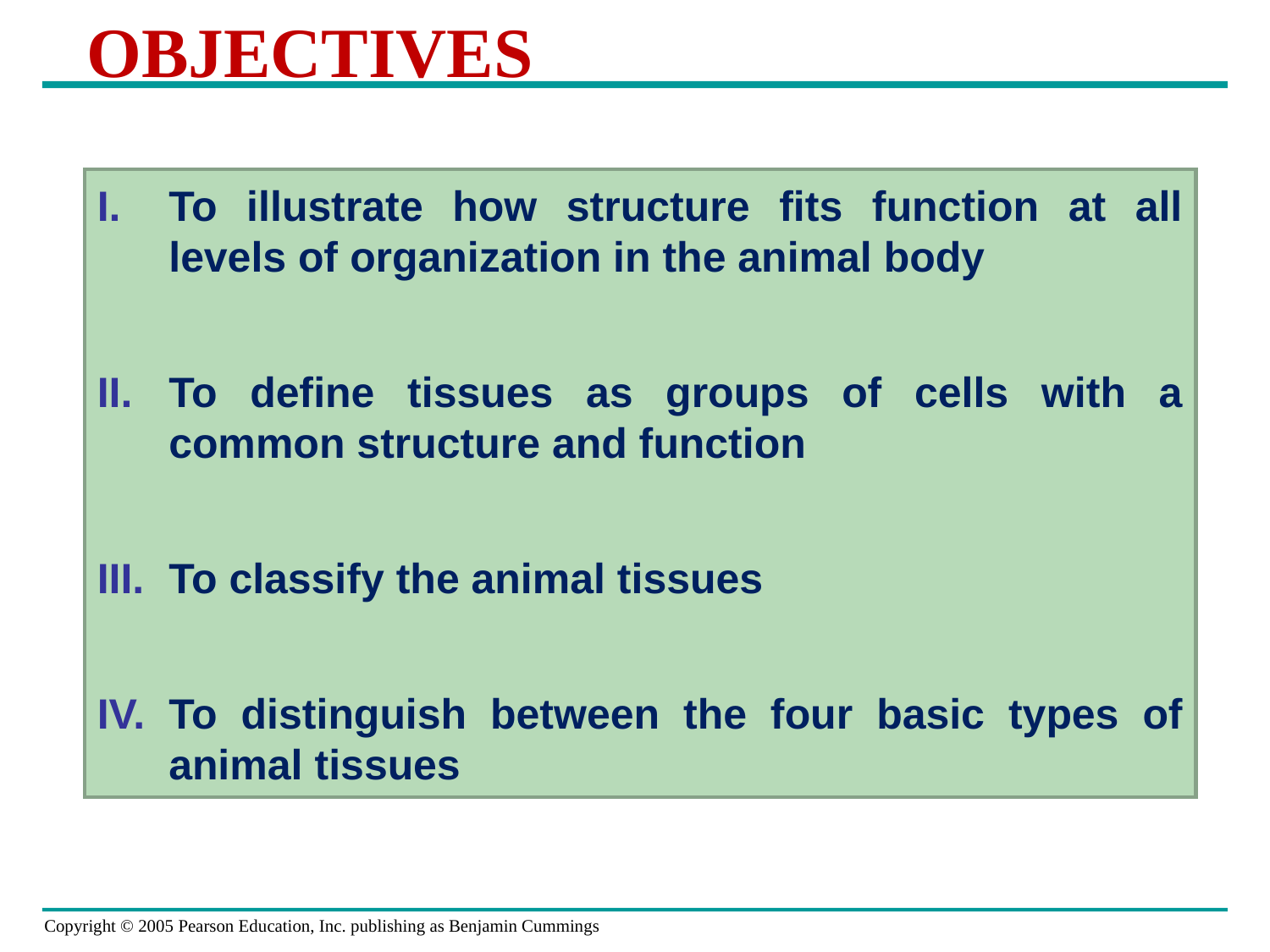

# Objectives
To illustrate how structure fits function at all levels of organization in the animal body
To define tissues as groups of cells with a common structure and function
To classify the animal tissues
To distinguish between the four basic types of animal tissues